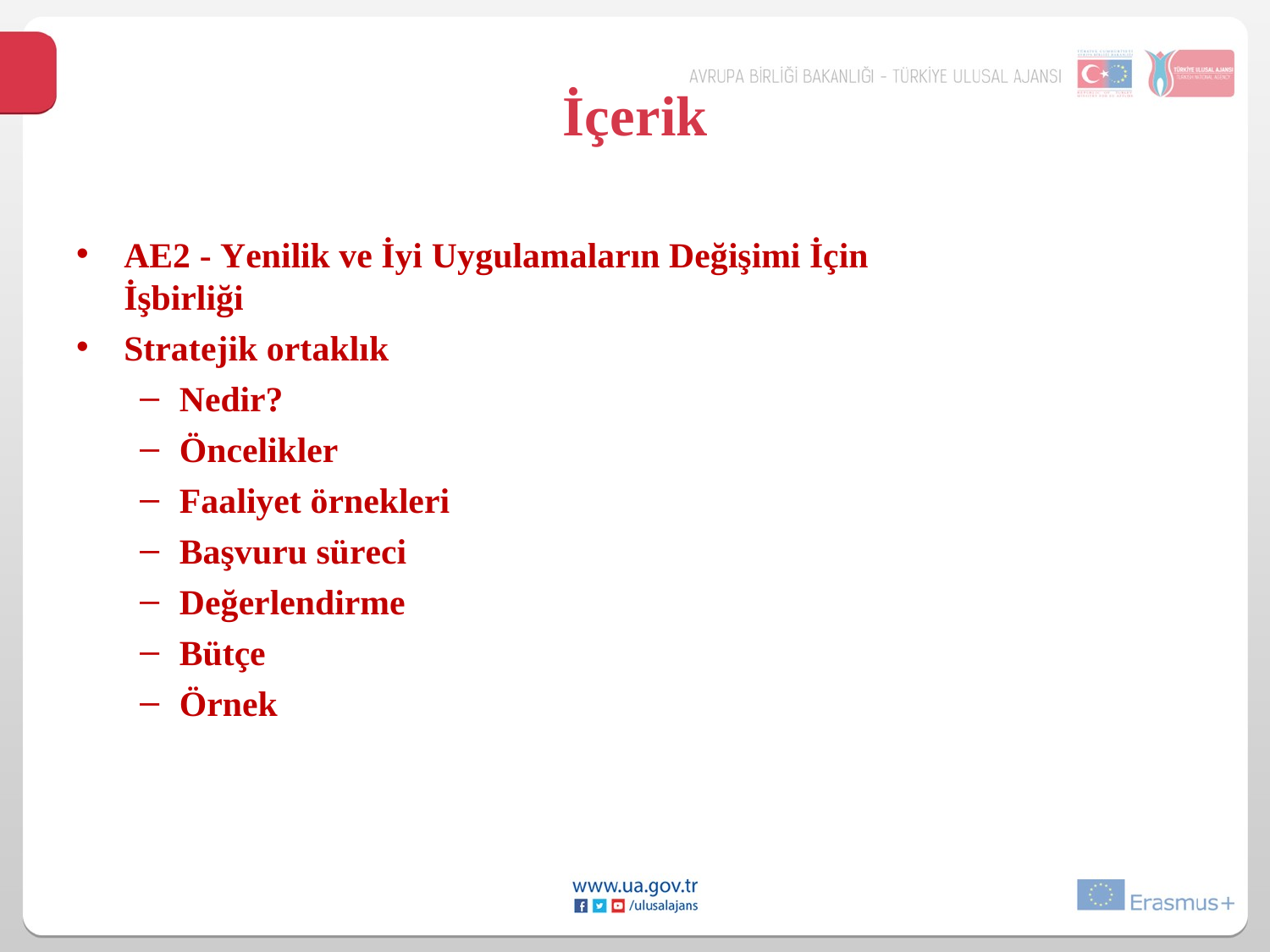

İçerik
AE2 - Yenilik ve İyi Uygulamaların Değişimi İçin İşbirliği
Stratejik ortaklık
Nedir?
Öncelikler
Faaliyet örnekleri
Başvuru süreci
Değerlendirme
Bütçe
Örnek